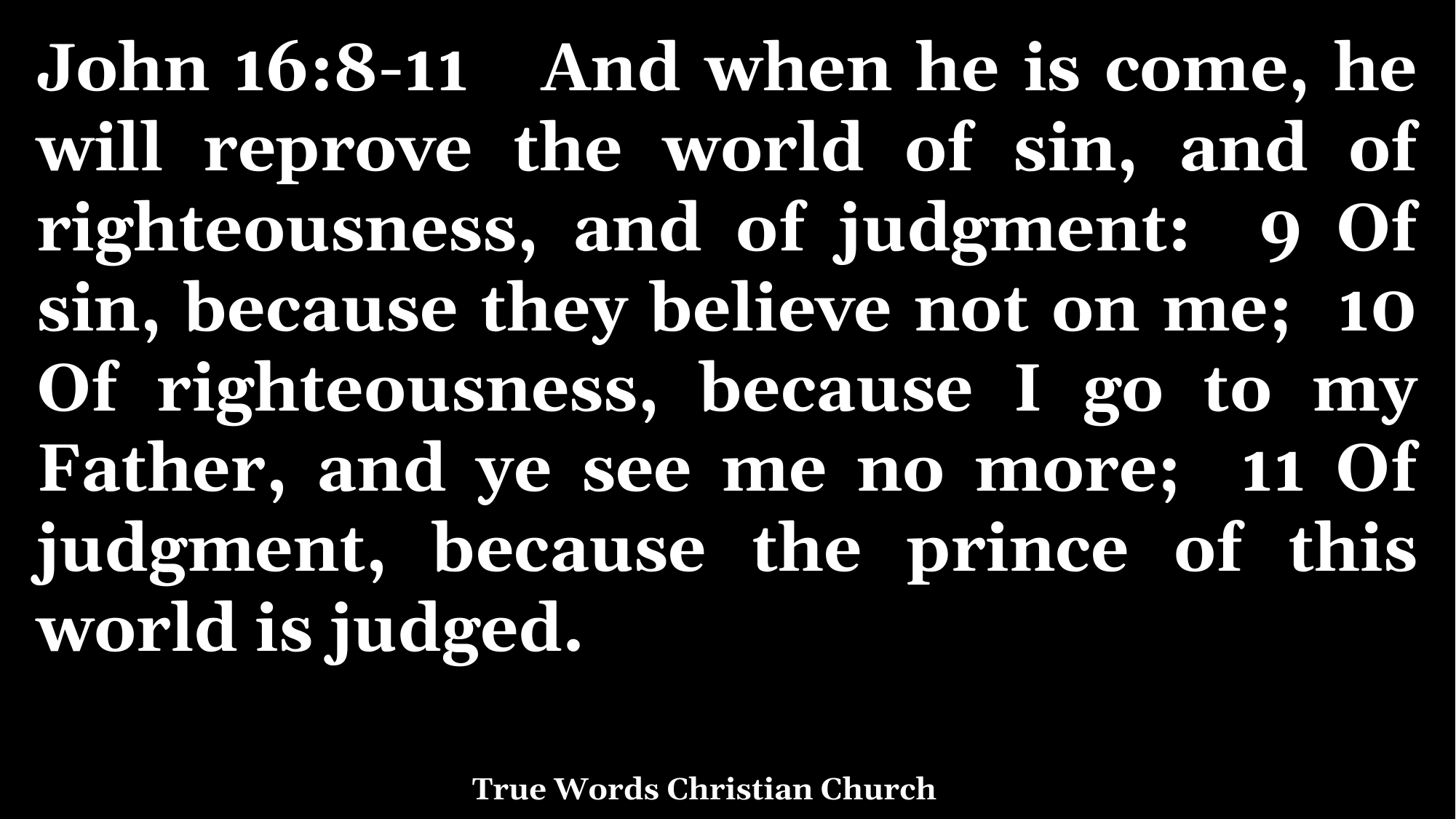

John 16:8-11   And when he is come, he will reprove the world of sin, and of righteousness, and of judgment:  9 Of sin, because they believe not on me;  10 Of righteousness, because I go to my Father, and ye see me no more;  11 Of judgment, because the prince of this world is judged.
True Words Christian Church